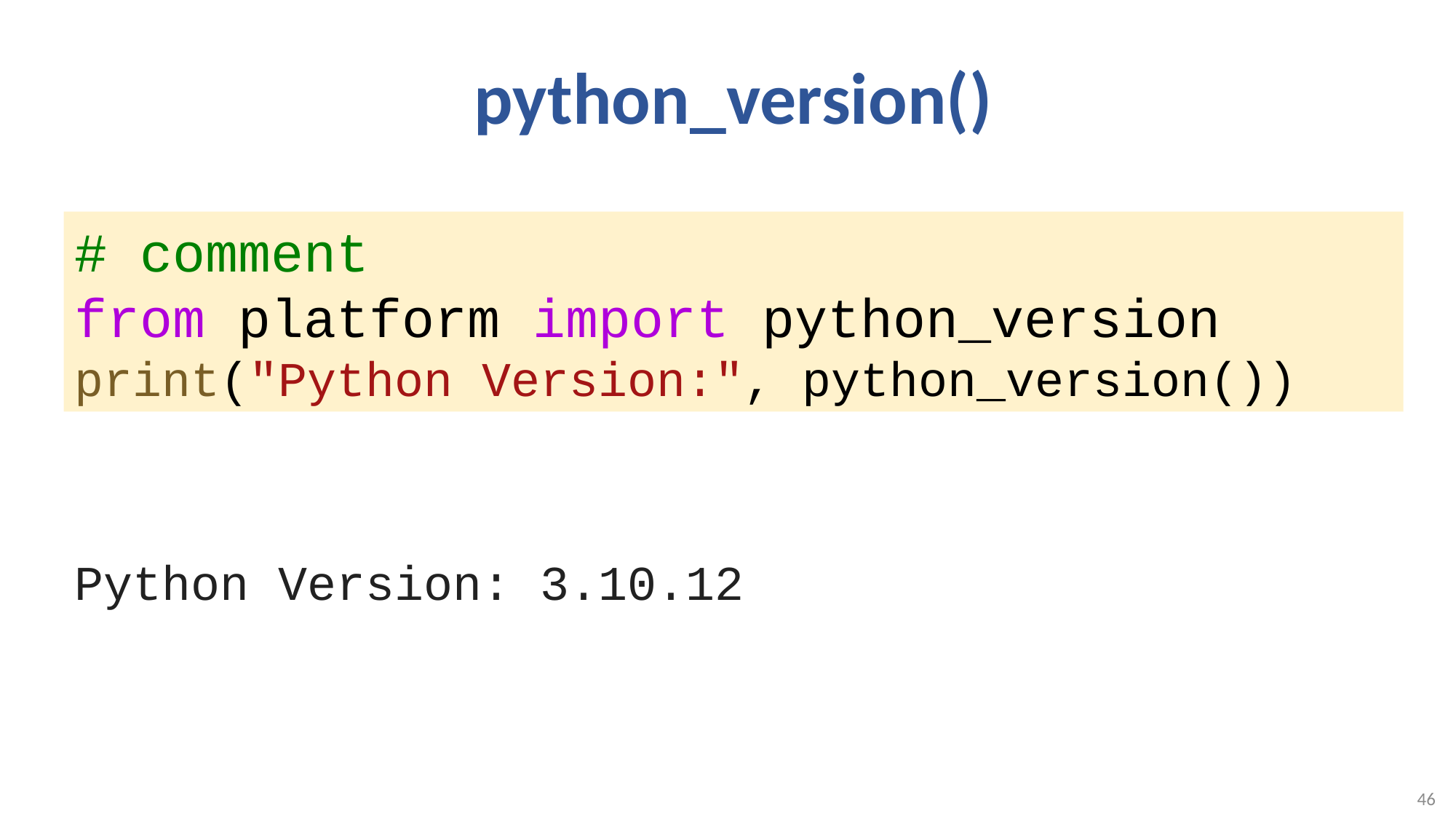

# python_version()
# comment
from platform import python_version
print("Python Version:", python_version())
Python Version: 3.10.12
46